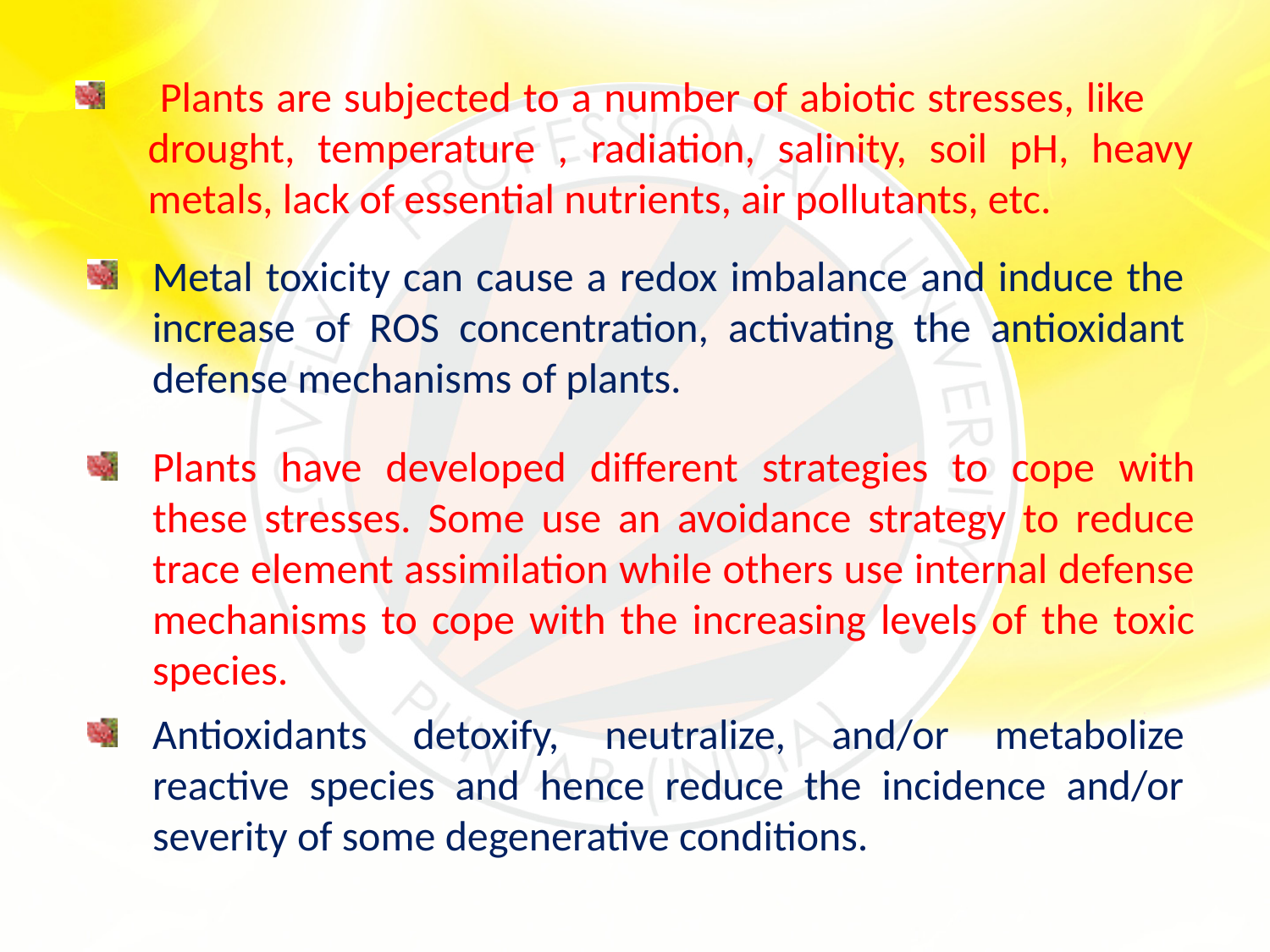

Plants are subjected to a number of abiotic stresses, like     drought, temperature , radiation, salinity, soil pH, heavy metals, lack of essential nutrients, air pollutants, etc.

Metal toxicity can cause a redox imbalance and induce the increase of ROS concentration, activating the antioxidant defense mechanisms of plants.
Plants have developed different strategies to cope with these stresses. Some use an avoidance strategy to reduce trace element assimilation while others use internal defense mechanisms to cope with the increasing levels of the toxic species.
Antioxidants detoxify, neutralize, and/or metabolize reactive species and hence reduce the incidence and/or severity of some degenerative conditions.